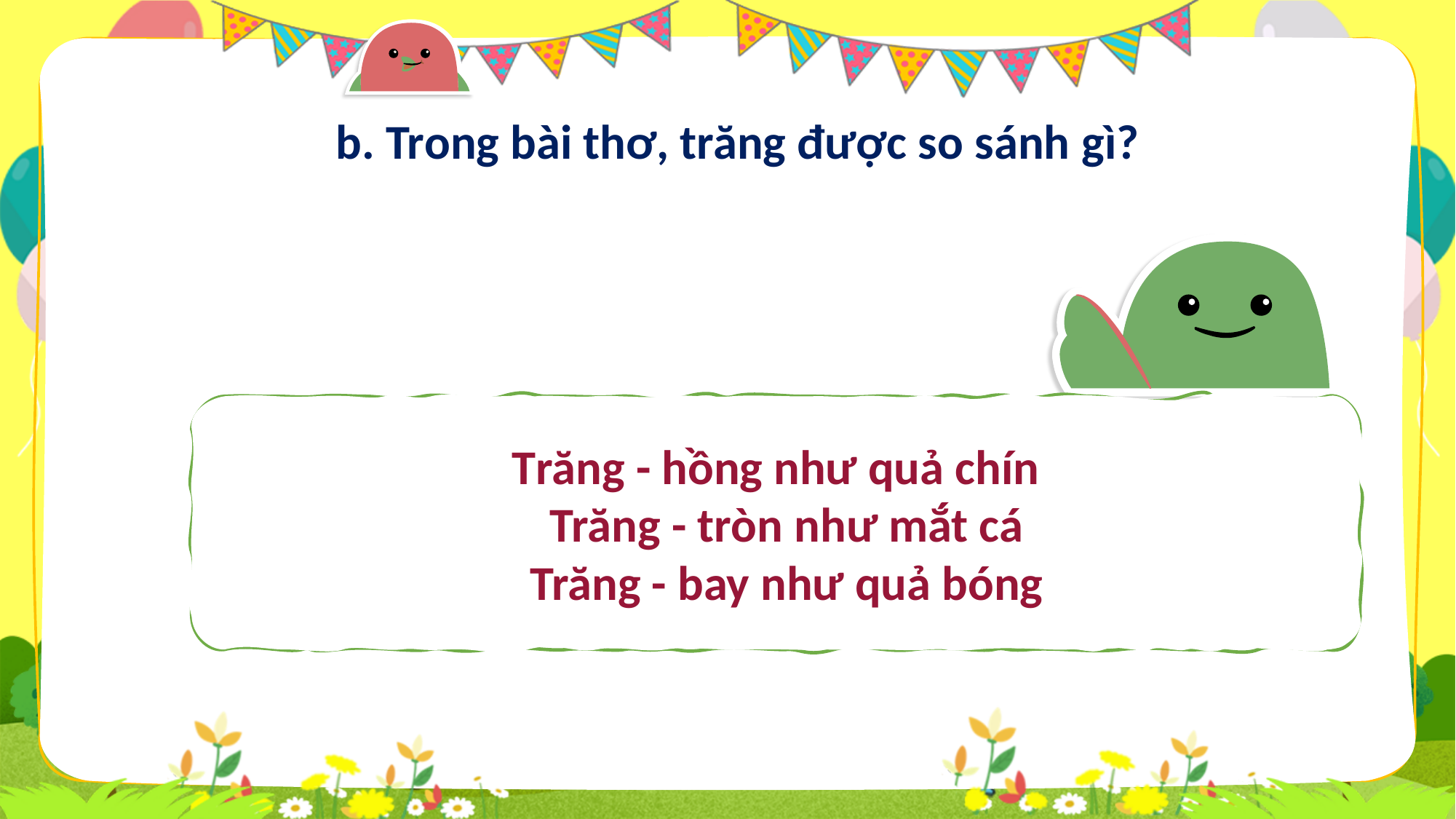

b. Trong bài thơ, trăng được so sánh gì?

Trăng - hồng như quả chín
  Trăng - tròn như mắt cá
  Trăng - bay như quả bóng